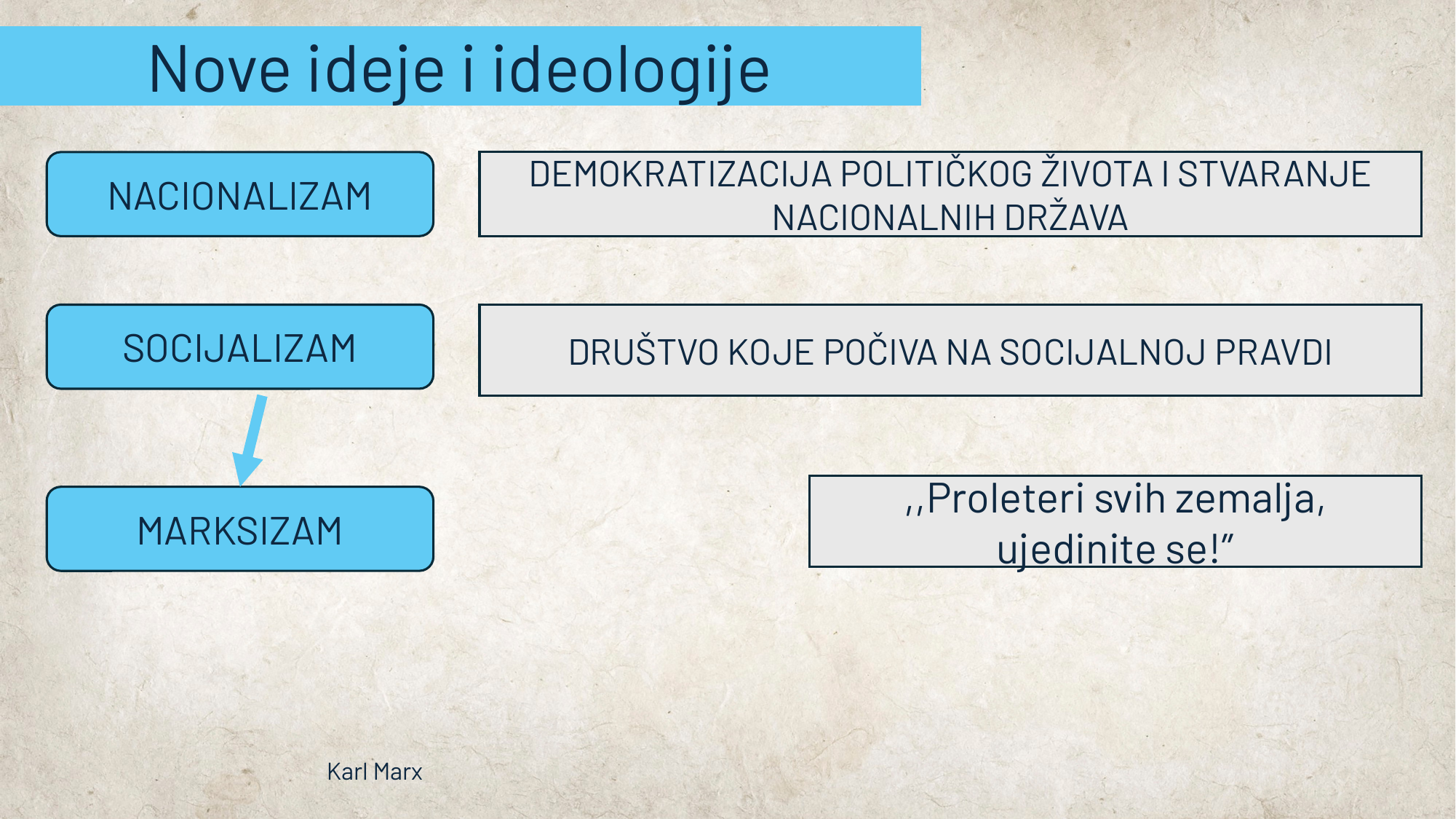

Nove ideje i ideologije
NACIONALIZAM
DEMOKRATIZACIJA POLITIČKOG ŽIVOTA I STVARANJE NACIONALNIH DRŽAVA
SOCIJALIZAM
DRUŠTVO KOJE POČIVA NA SOCIJALNOJ PRAVDI
,,Proleteri svih zemalja, ujedinite se!’’
MARKSIZAM
Karl Marx